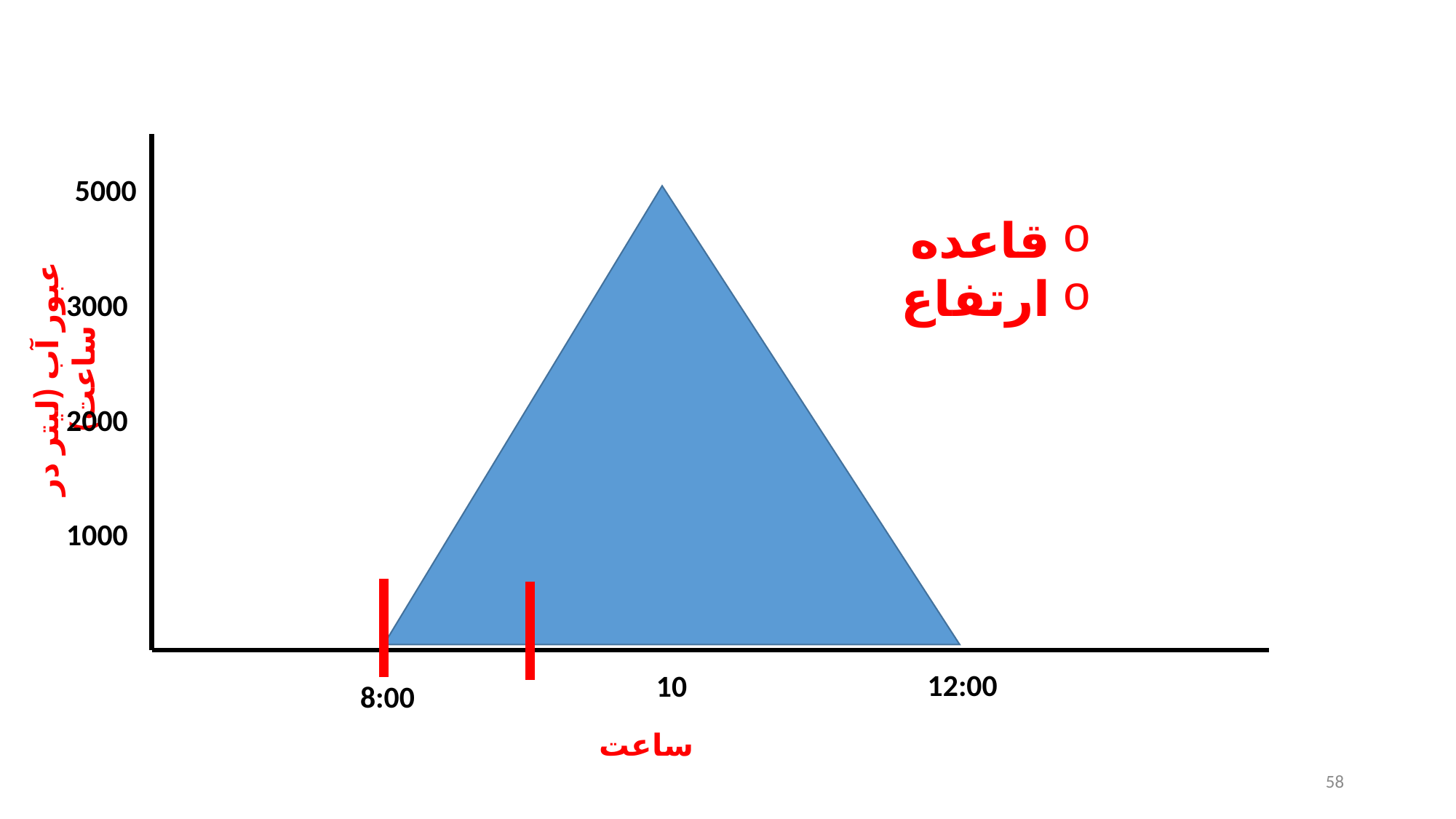

5000

قاعده
ارتفاع
3000
عبور آب (لیتر در ساعت)
2000
1000
12:00
10
8:00
ساعت
58